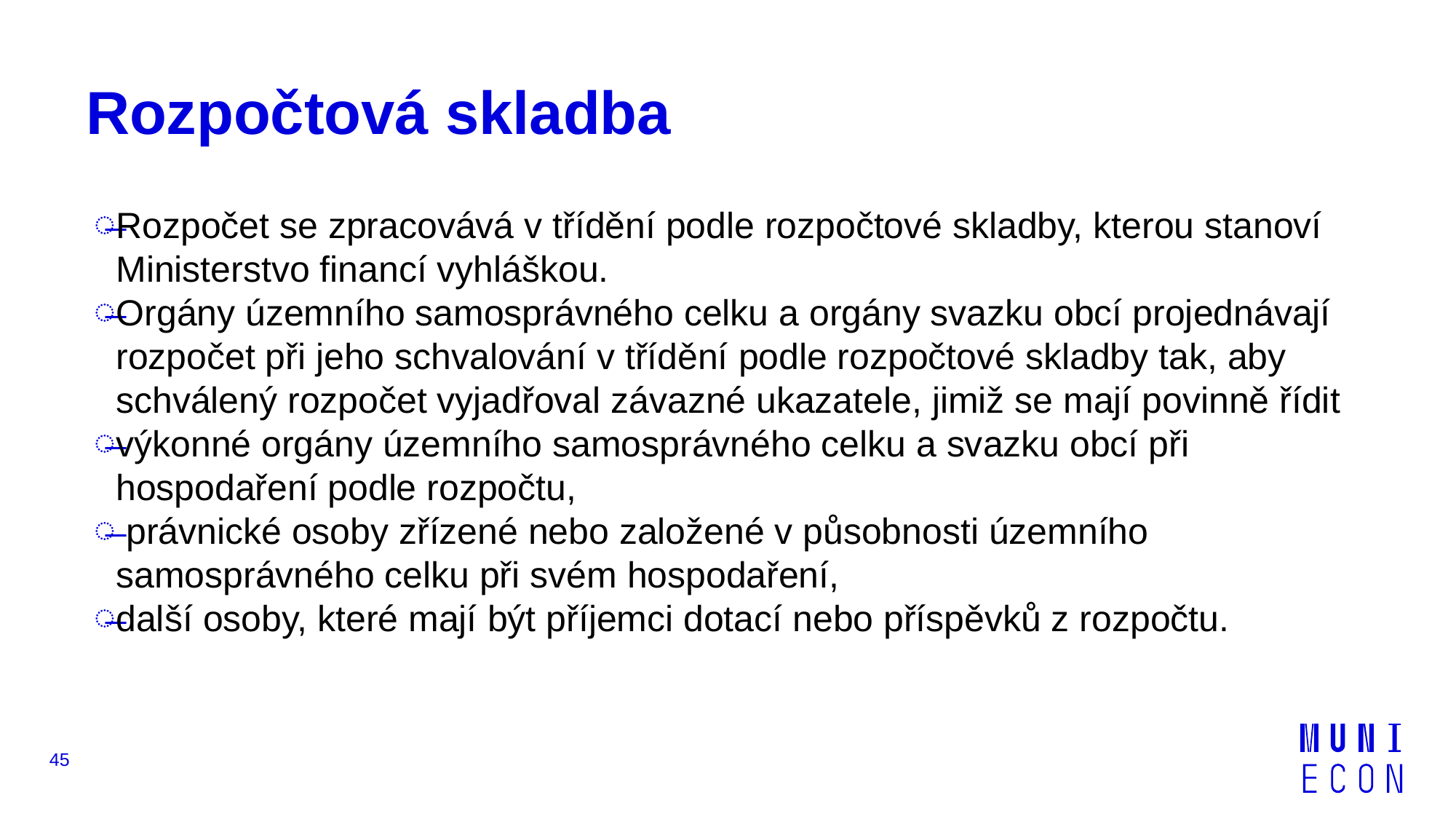

# Rozpočtová skladba
Rozpočet se zpracovává v třídění podle rozpočtové skladby, kterou stanoví Ministerstvo financí vyhláškou.
Orgány územního samosprávného celku a orgány svazku obcí projednávají rozpočet při jeho schvalování v třídění podle rozpočtové skladby tak, aby schválený rozpočet vyjadřoval závazné ukazatele, jimiž se mají povinně řídit
výkonné orgány územního samosprávného celku a svazku obcí při hospodaření podle rozpočtu,
 právnické osoby zřízené nebo založené v působnosti územního samosprávného celku při svém hospodaření,
další osoby, které mají být příjemci dotací nebo příspěvků z rozpočtu.

45